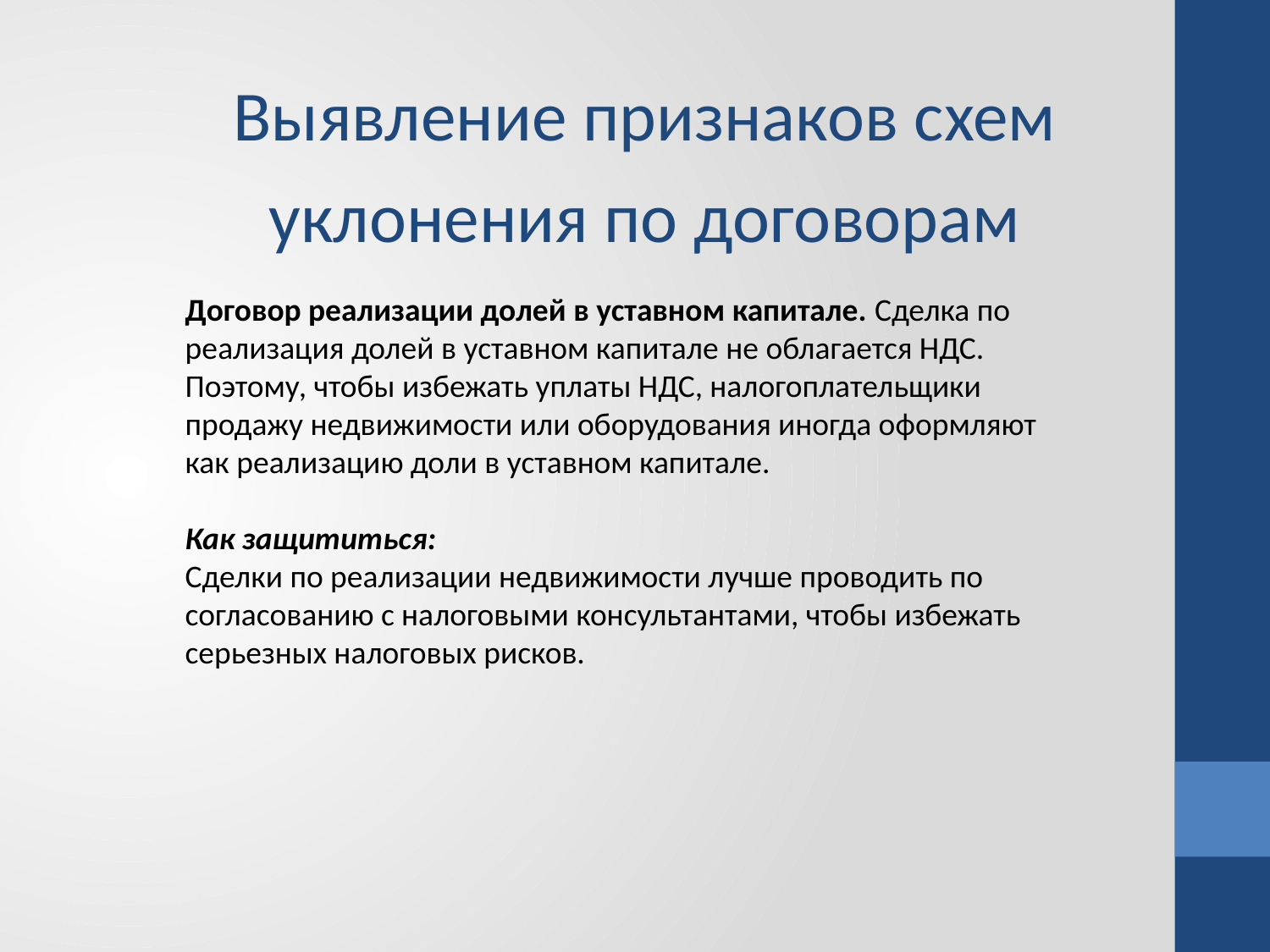

Выявление признаков схем уклонения по договорам
Договор реализации долей в уставном капитале. Сделка по реализация долей в уставном капитале не облагается НДС. Поэтому, чтобы избежать уплаты НДС, налогоплательщики продажу недвижимости или оборудования иногда оформляют как реализацию доли в уставном капитале.

Как защититься:
Сделки по реализации недвижимости лучше проводить по согласованию с налоговыми консультантами, чтобы избежать серьезных налоговых рисков.